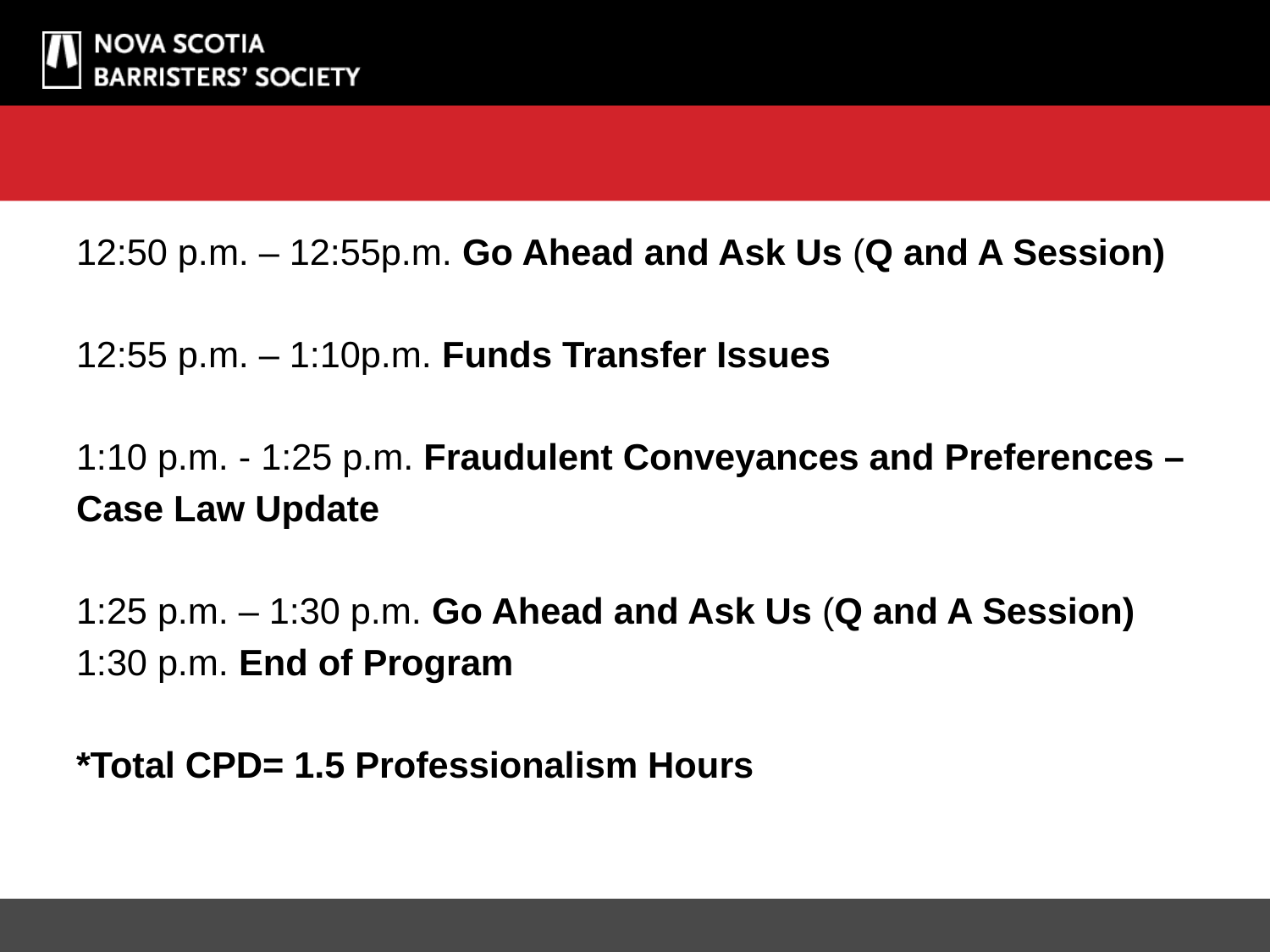

#
12:50 p.m. – 12:55p.m. Go Ahead and Ask Us (Q and A Session)

12:55 p.m. – 1:10p.m. Funds Transfer Issues

1:10 p.m. - 1:25 p.m. Fraudulent Conveyances and Preferences –
Case Law Update

1:25 p.m. – 1:30 p.m. Go Ahead and Ask Us (Q and A Session)
1:30 p.m. End of Program

*Total CPD= 1.5 Professionalism Hours